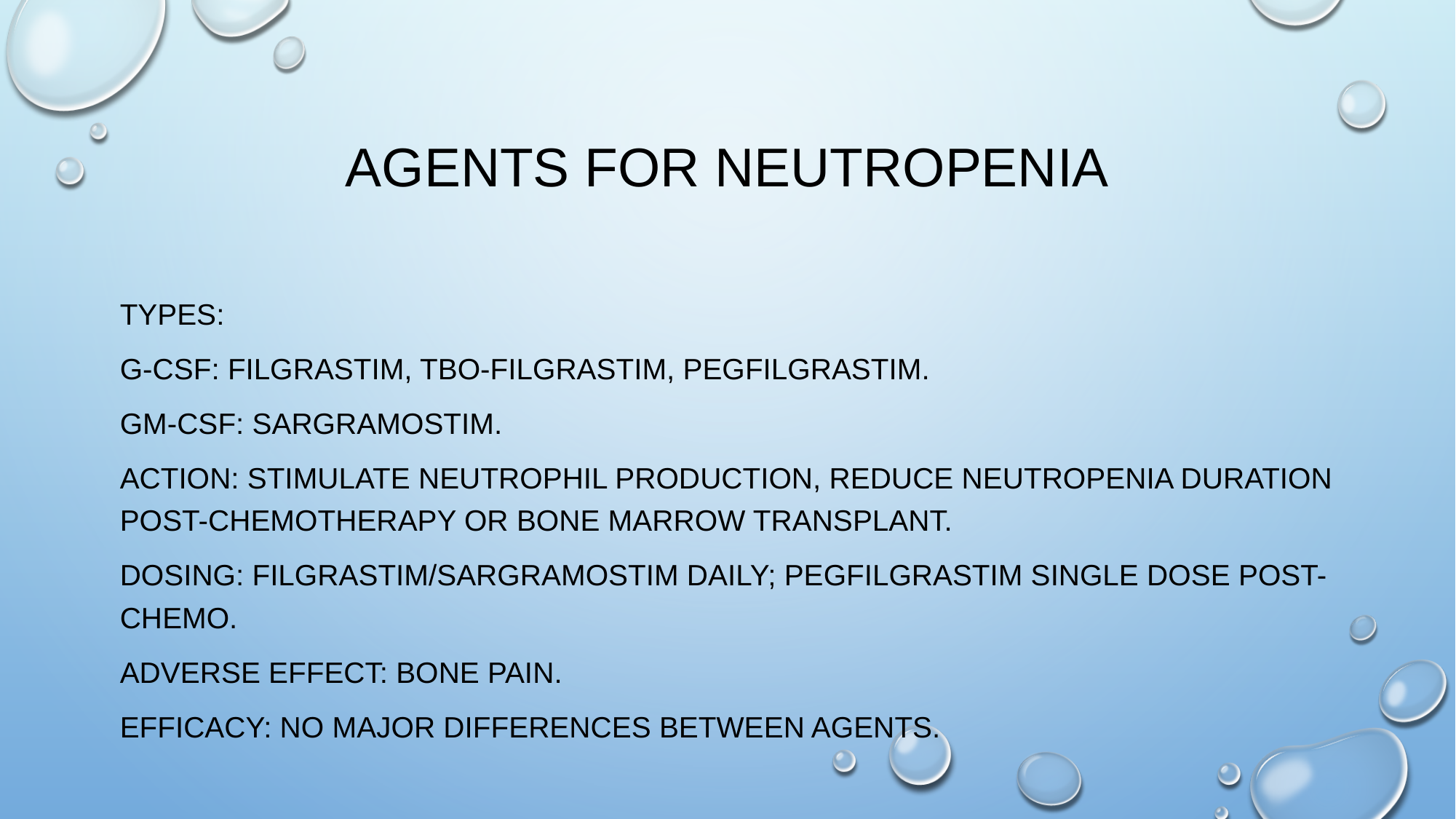

# Agents for Neutropenia
Types:
G-CSF: Filgrastim, tbo-filgrastim, pegfilgrastim.
GM-CSF: Sargramostim.
Action: Stimulate neutrophil production, reduce neutropenia duration post-chemotherapy or bone marrow transplant.
Dosing: Filgrastim/sargramostim daily; pegfilgrastim single dose post-chemo.
Adverse Effect: Bone pain.
Efficacy: No major differences between agents.